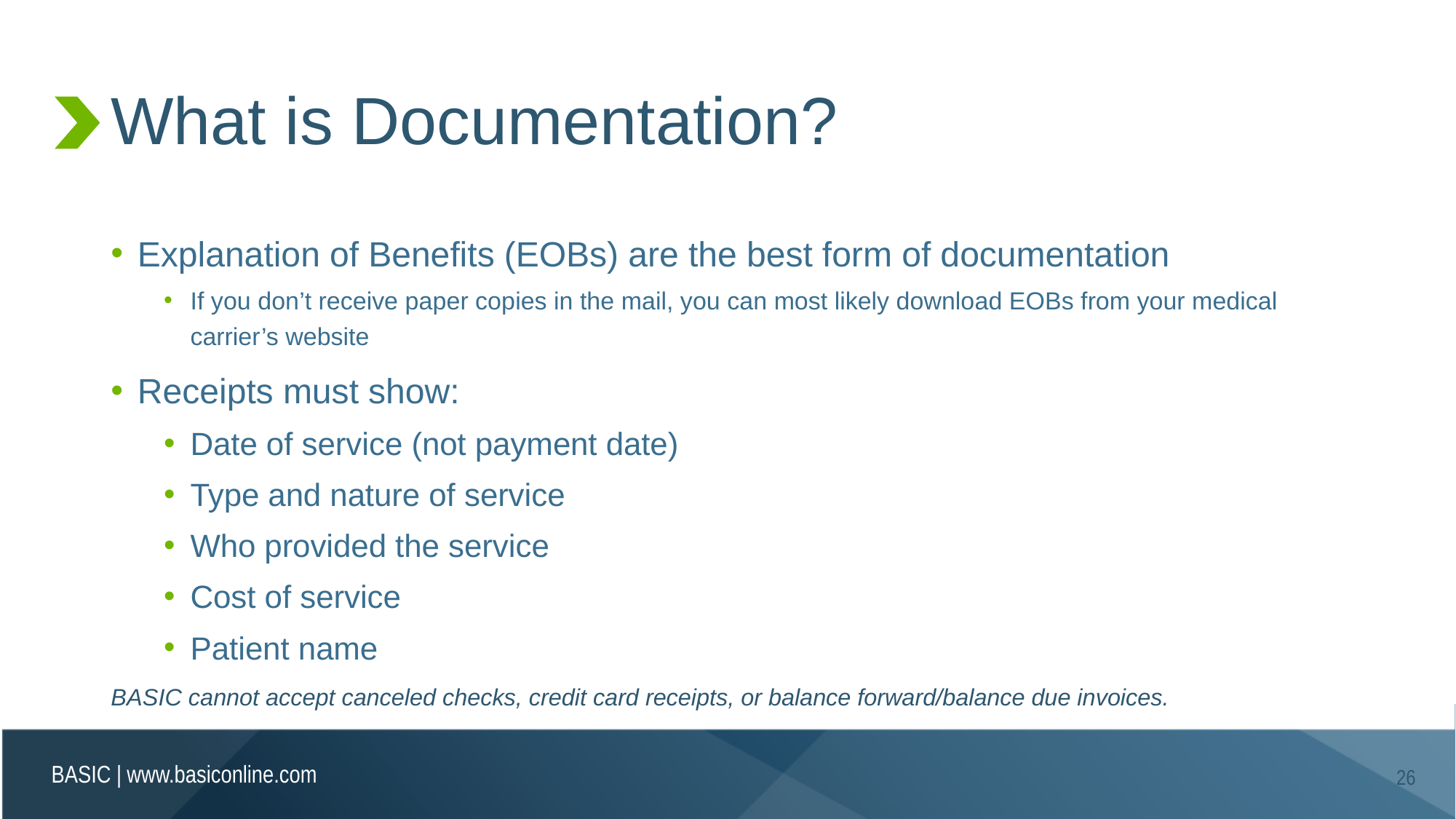

# What is Documentation?
Explanation of Benefits (EOBs) are the best form of documentation
If you don’t receive paper copies in the mail, you can most likely download EOBs from your medical carrier’s website
Receipts must show:
Date of service (not payment date)
Type and nature of service
Who provided the service
Cost of service
Patient name
BASIC cannot accept canceled checks, credit card receipts, or balance forward/balance due invoices.